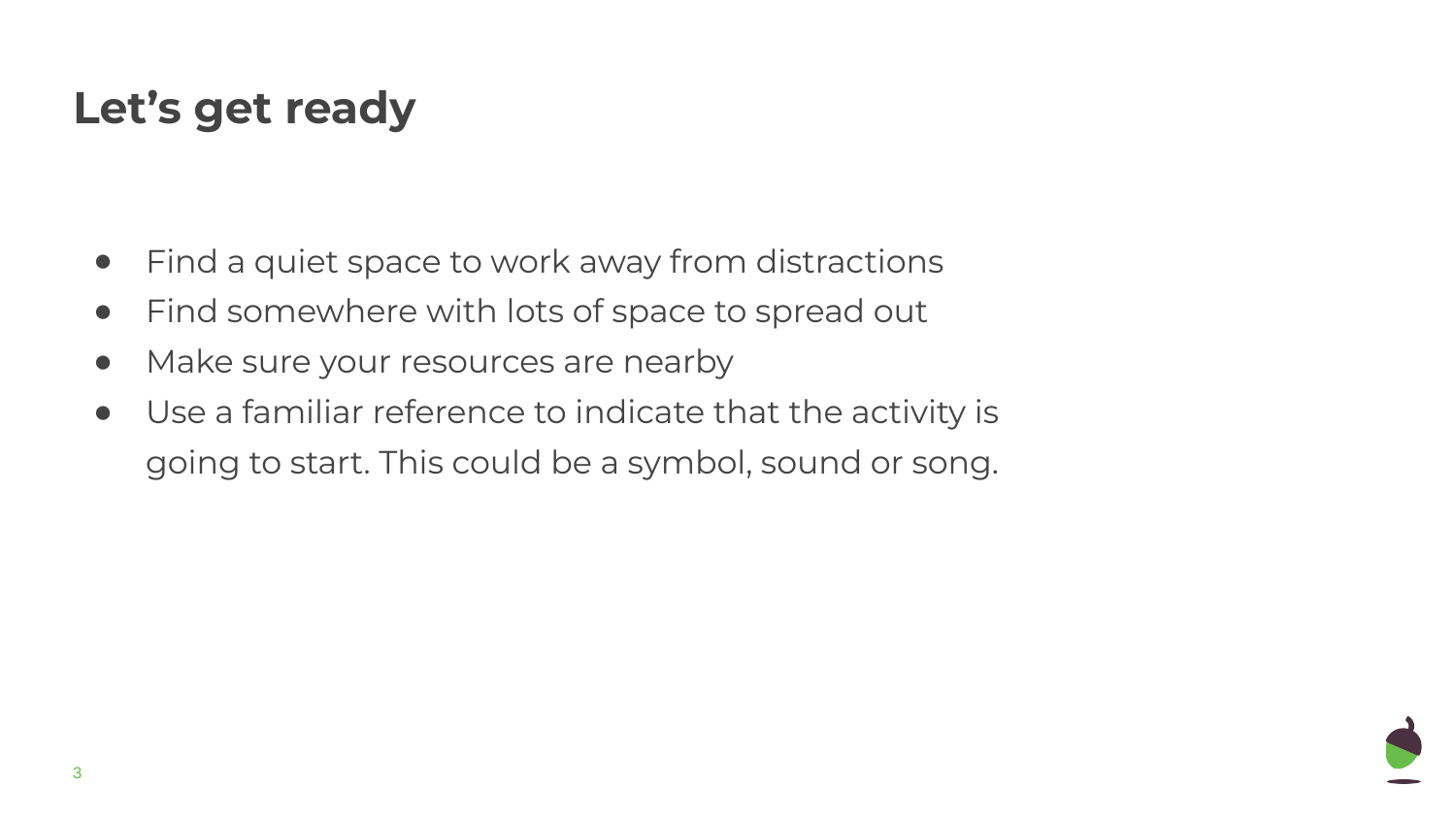

# Let’s get ready
Find a quiet space to work away from distractions
Find somewhere with lots of space to spread out
Make sure your resources are nearby
Use a familiar reference to indicate that the activity is going to start. This could be a symbol, sound or song.

3